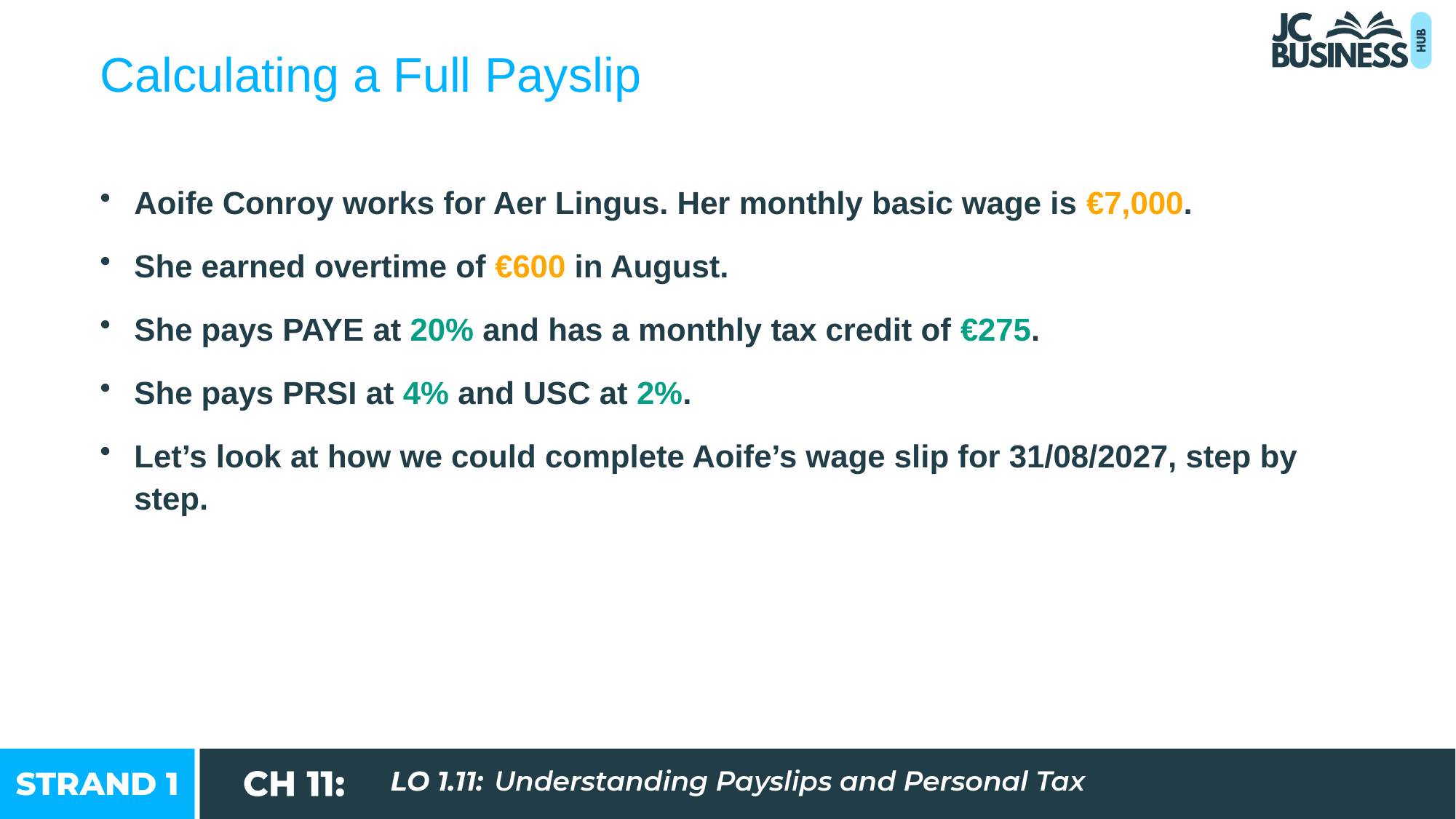

Calculating a Full Payslip
Aoife Conroy works for Aer Lingus. Her monthly basic wage is €7,000.
She earned overtime of €600 in August.
She pays PAYE at 20% and has a monthly tax credit of €275.
She pays PRSI at 4% and USC at 2%.
Let’s look at how we could complete Aoife’s wage slip for 31/08/2027, step by step.